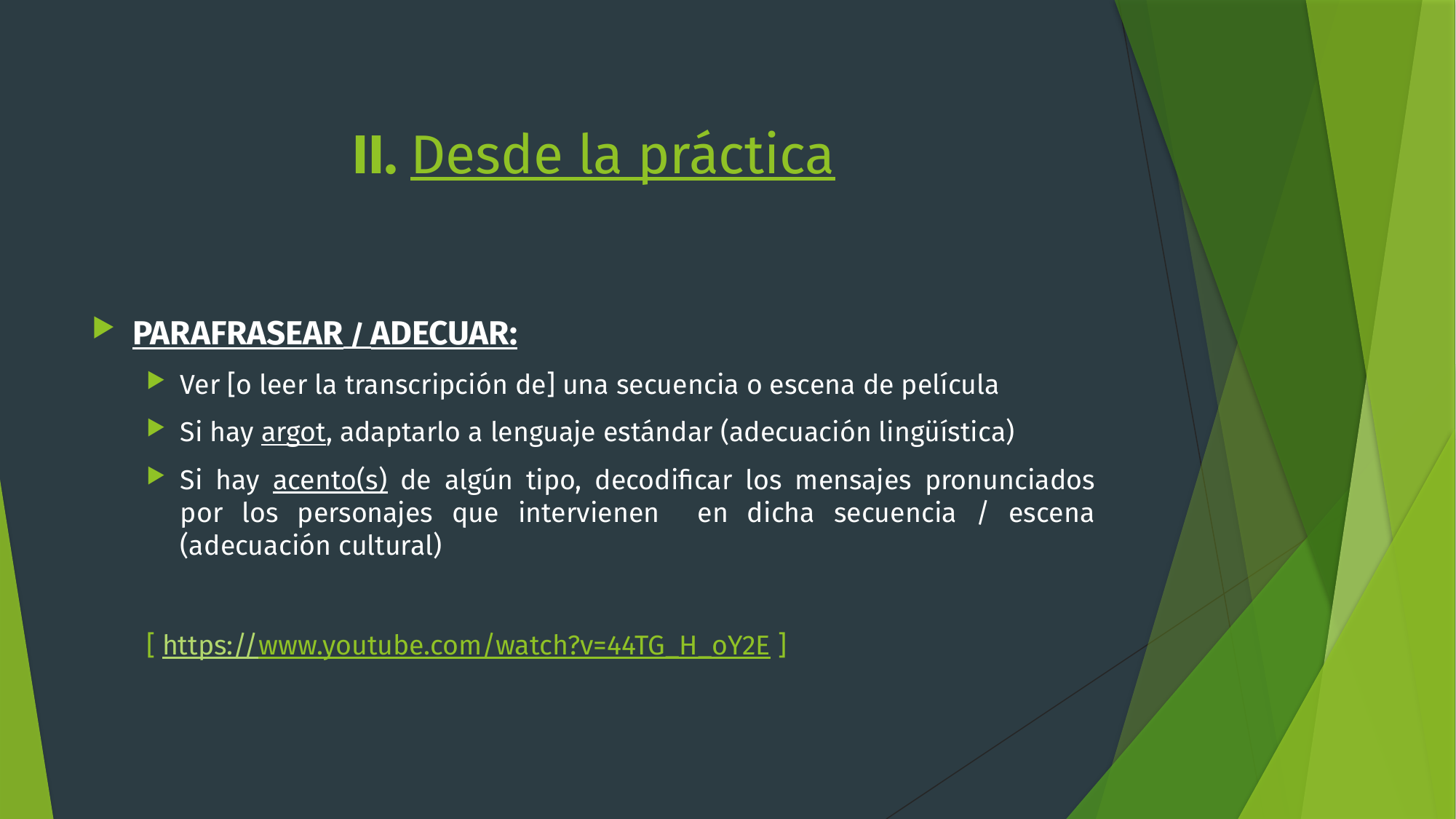

# II. Desde la práctica

Parafrasear / Adecuar:
Ver [o leer la transcripción de] una secuencia o escena de película
Si hay argot, adaptarlo a lenguaje estándar (adecuación lingüística)
Si hay acento(s) de algún tipo, decodificar los mensajes pronunciados
por los personajes que intervienen  en dicha secuencia / escena (adecuación cultural)

[ https://www.youtube.com/watch?v=44TG_H_oY2E ]